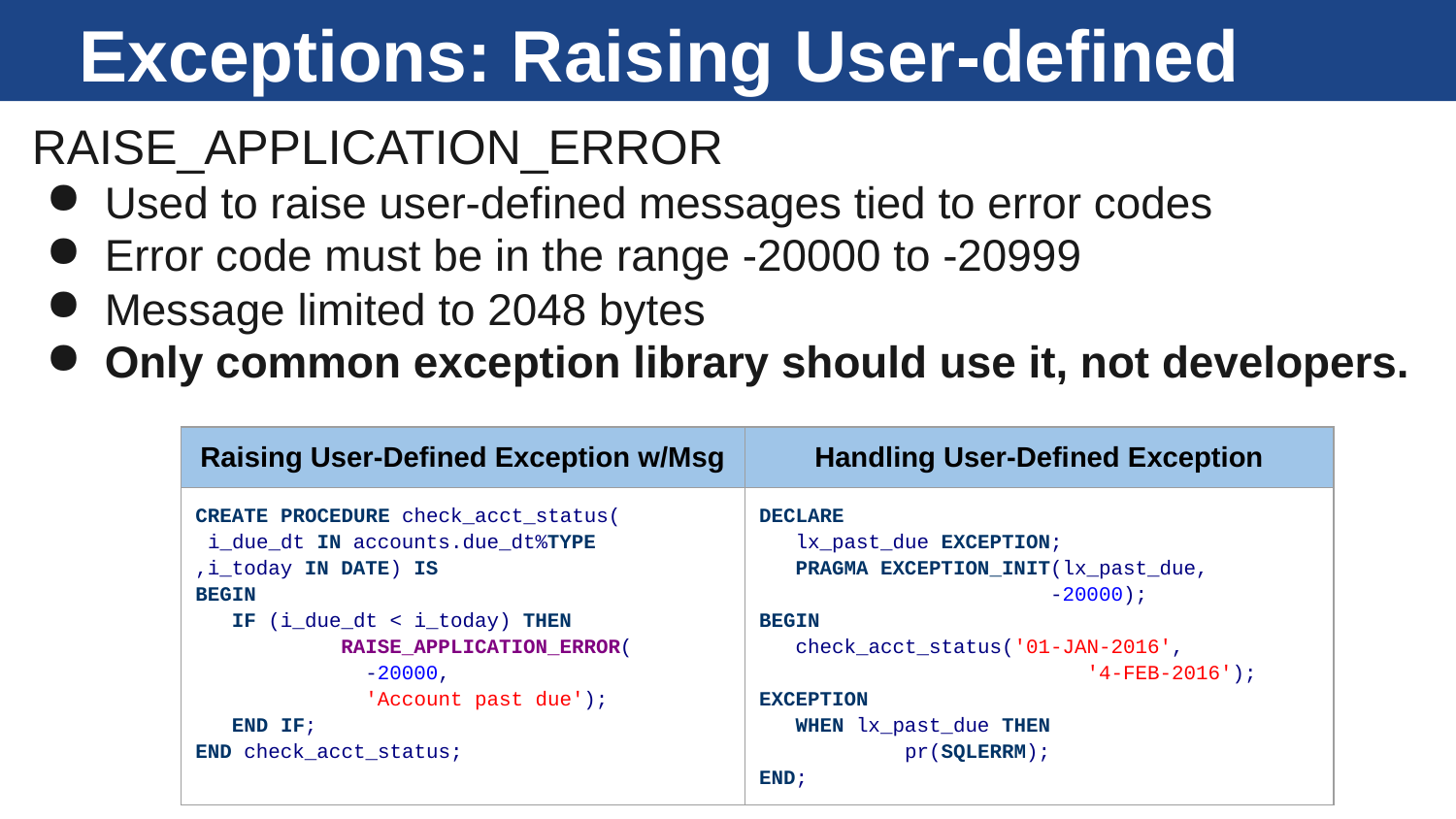

# Exceptions: Raising User-defined
RAISE_APPLICATION_ERROR
Used to raise user-defined messages tied to error codes
Error code must be in the range -20000 to -20999
Message limited to 2048 bytes
Only common exception library should use it, not developers.
| Raising User-Defined Exception w/Msg | Handling User-Defined Exception |
| --- | --- |
| CREATE PROCEDURE check\_acct\_status( i\_due\_dt IN accounts.due\_dt%TYPE ,i\_today IN DATE) IS BEGIN IF (i\_due\_dt < i\_today) THEN RAISE\_APPLICATION\_ERROR( -20000, 'Account past due'); END IF; END check\_acct\_status; | DECLARE lx\_past\_due EXCEPTION; PRAGMA EXCEPTION\_INIT(lx\_past\_due, -20000); BEGIN check\_acct\_status('01-JAN-2016', '4-FEB-2016'); EXCEPTION WHEN lx\_past\_due THEN pr(SQLERRM); END; |